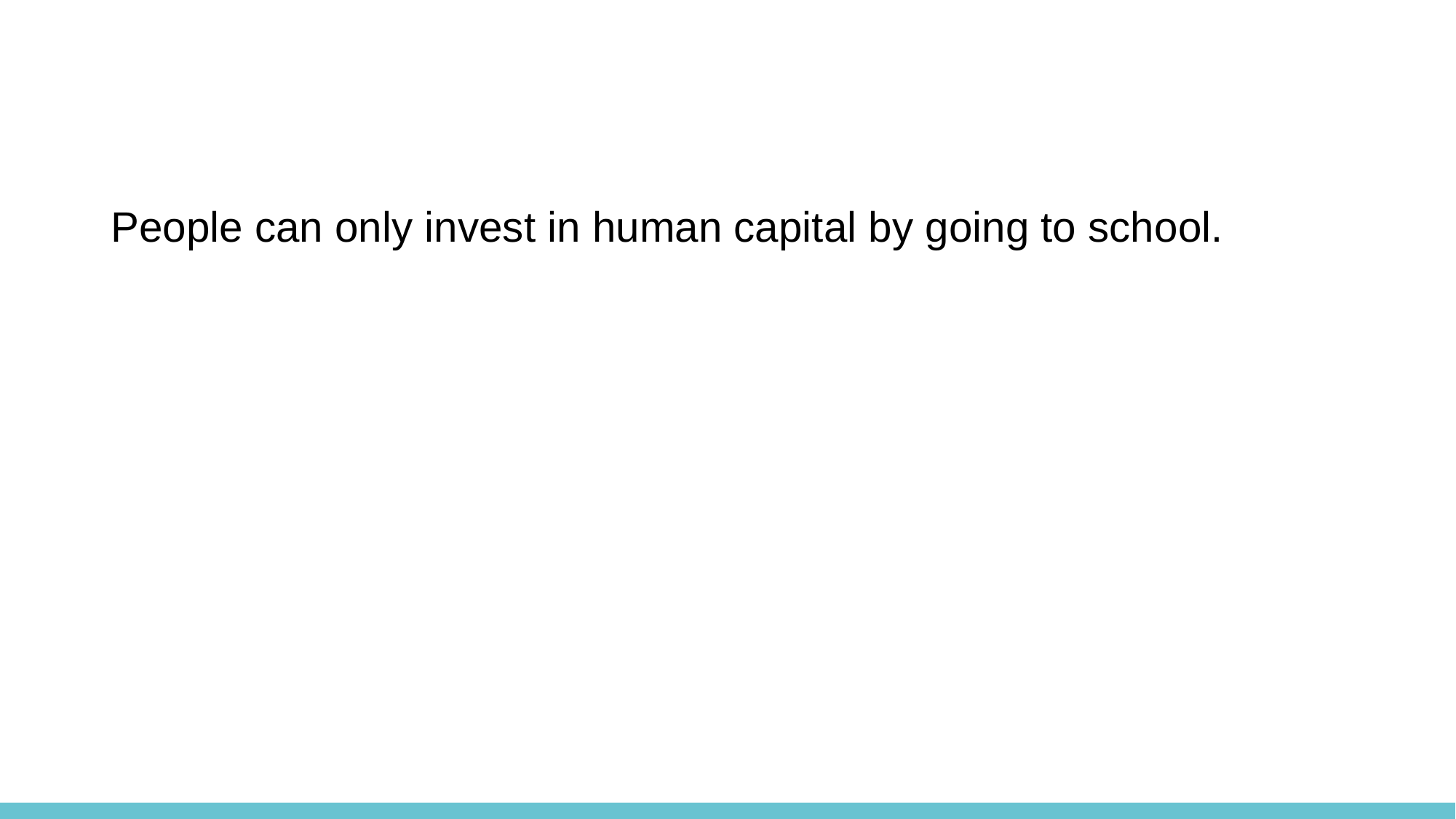

People can only invest in human capital by going to school.